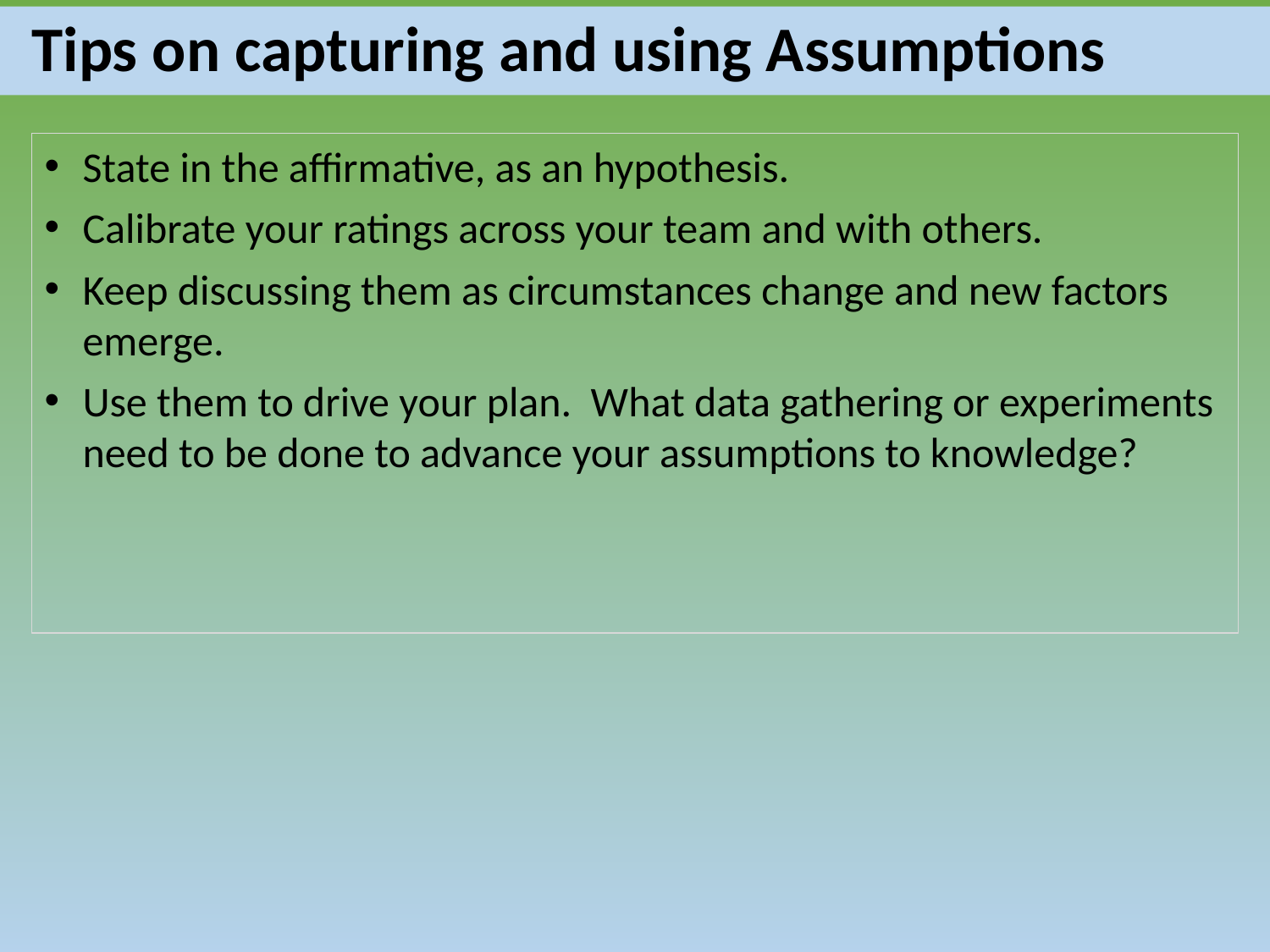

# Tips on capturing and using Assumptions
State in the affirmative, as an hypothesis.
Calibrate your ratings across your team and with others.
Keep discussing them as circumstances change and new factors emerge.
Use them to drive your plan.  What data gathering or experiments need to be done to advance your assumptions to knowledge?